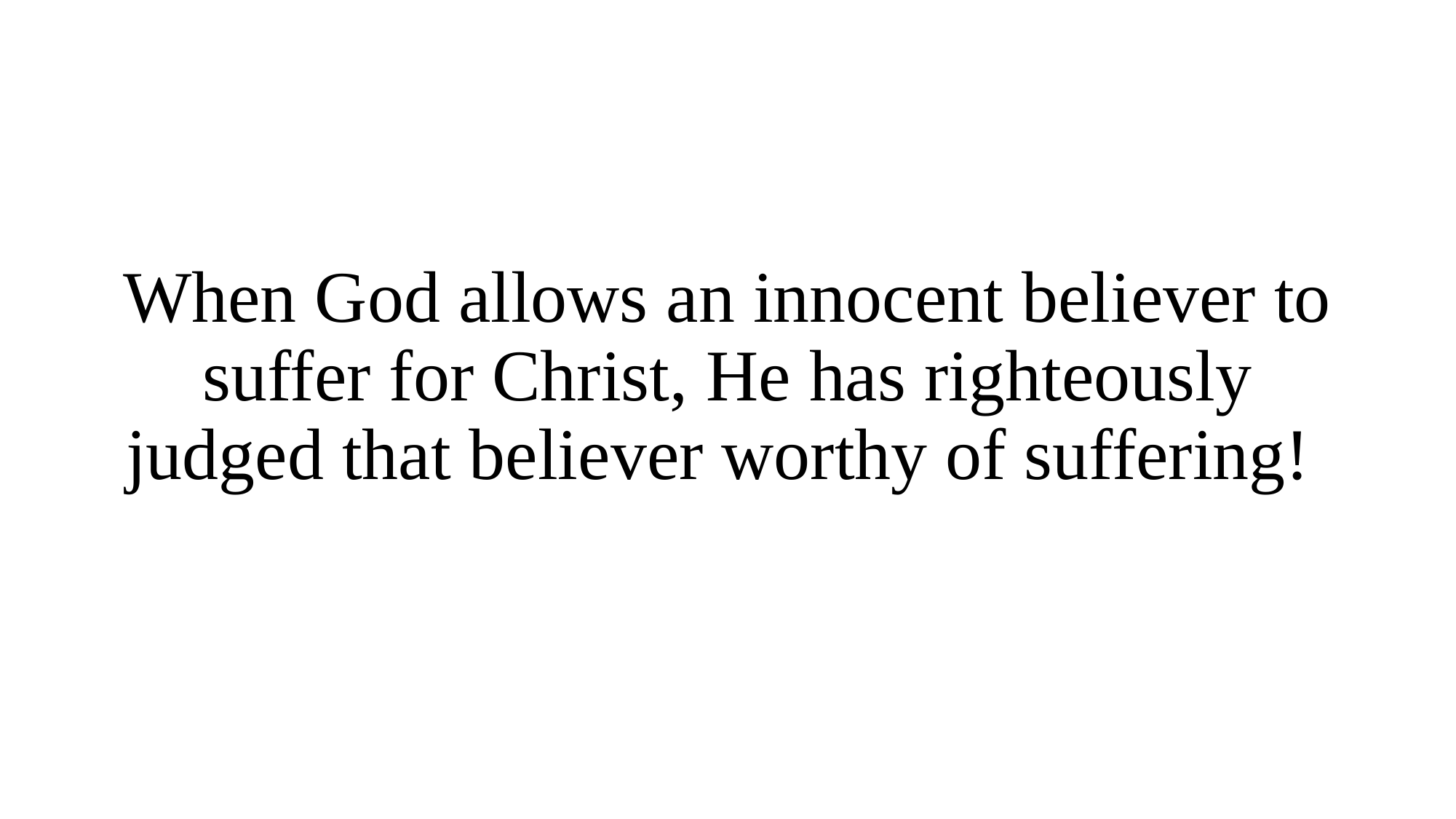

When God allows an innocent believer to suffer for Christ, He has righteously judged that believer worthy of suffering!